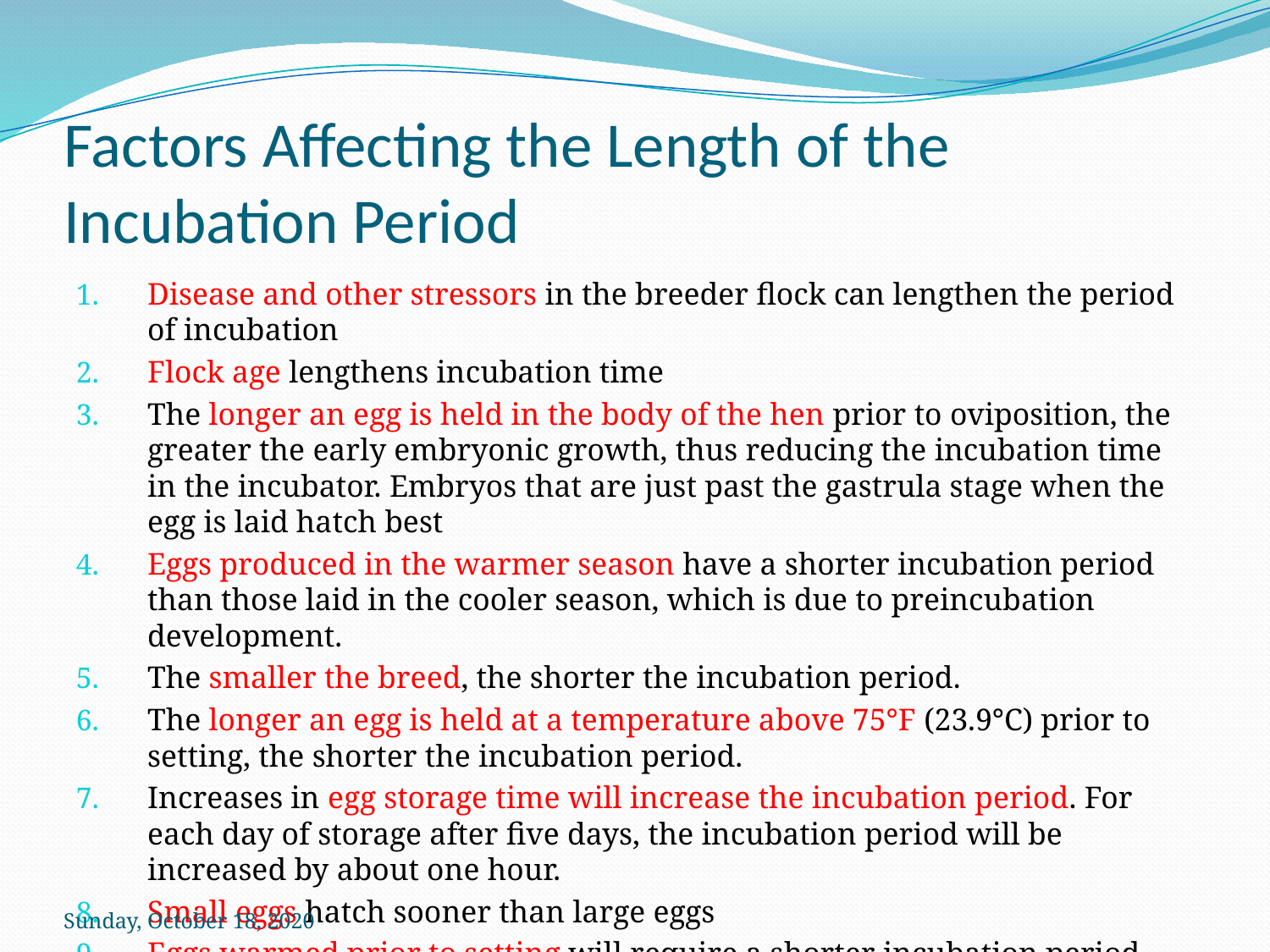

# Factors Affecting the Length of the Incubation Period
Disease and other stressors in the breeder flock can lengthen the period of incubation
Flock age lengthens incubation time
The longer an egg is held in the body of the hen prior to oviposition, the greater the early embryonic growth, thus reducing the incubation time in the incubator. Embryos that are just past the gastrula stage when the egg is laid hatch best
Eggs produced in the warmer season have a shorter incubation period than those laid in the cooler season, which is due to preincubation development.
The smaller the breed, the shorter the incubation period.
The longer an egg is held at a temperature above 75°F (23.9°C) prior to setting, the shorter the incubation period.
Increases in egg storage time will increase the incubation period. For each day of storage after five days, the incubation period will be increased by about one hour.
Small eggs hatch sooner than large eggs
Eggs warmed prior to setting will require a shorter incubation period.
Lower setter relative humidities will reduce incubation time.
Sunday, October 18, 2020